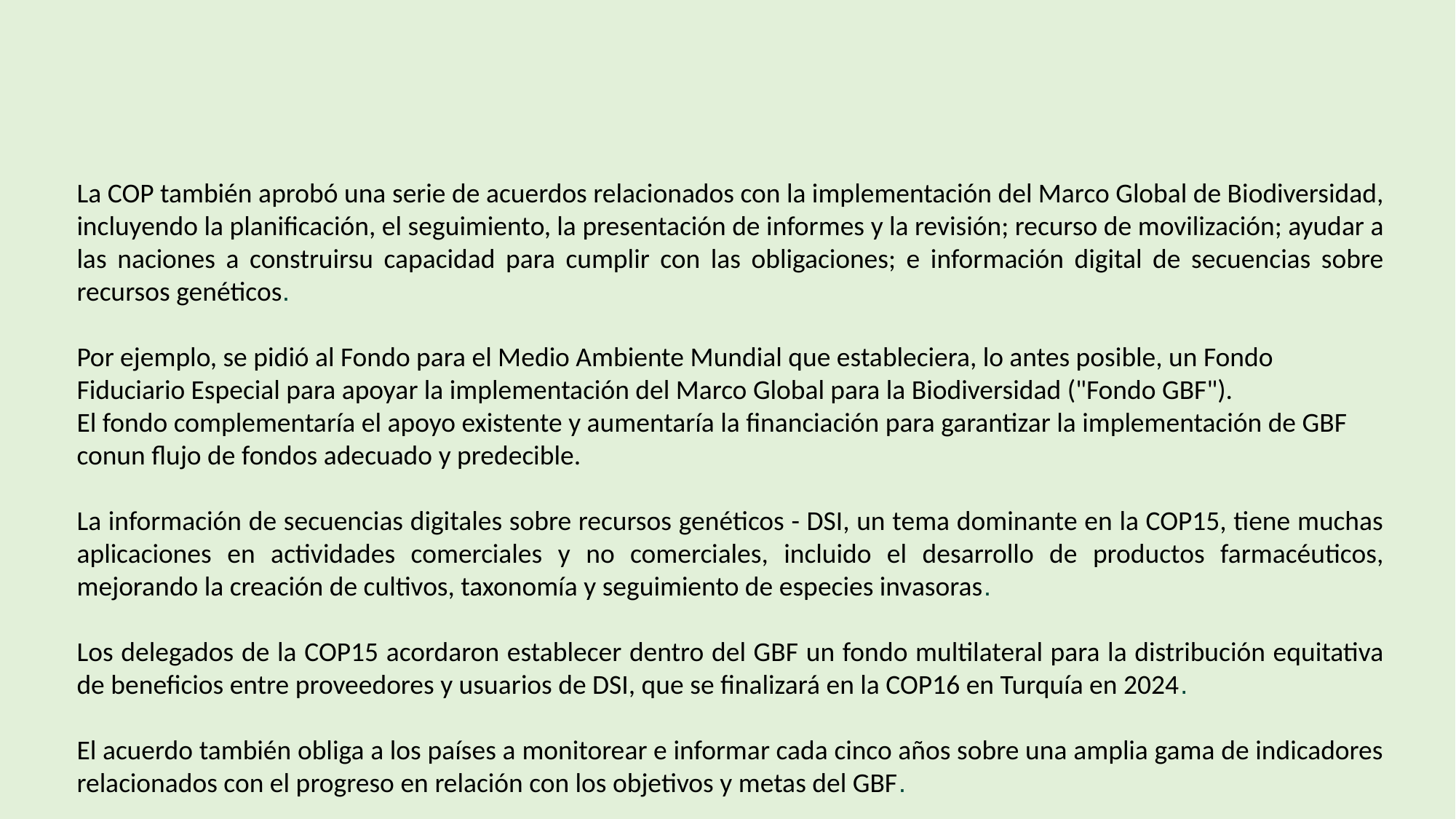

La COP también aprobó una serie de acuerdos relacionados con la implementación del Marco Global de Biodiversidad, incluyendo la planificación, el seguimiento, la presentación de informes y la revisión; recurso de movilización; ayudar a las naciones a construirsu capacidad para cumplir con las obligaciones; e información digital de secuencias sobre recursos genéticos.

Por ejemplo, se pidió al Fondo para el Medio Ambiente Mundial que estableciera, lo antes posible, un Fondo Fiduciario Especial para apoyar la implementación del Marco Global para la Biodiversidad ("Fondo GBF").
El fondo complementaría el apoyo existente y aumentaría la financiación para garantizar la implementación de GBF conun flujo de fondos adecuado y predecible.

La información de secuencias digitales sobre recursos genéticos - DSI, un tema dominante en la COP15, tiene muchas aplicaciones en actividades comerciales y no comerciales, incluido el desarrollo de productos farmacéuticos, mejorando la creación de cultivos, taxonomía y seguimiento de especies invasoras.

Los delegados de la COP15 acordaron establecer dentro del GBF un fondo multilateral para la distribución equitativa de beneficios entre proveedores y usuarios de DSI, que se finalizará en la COP16 en Turquía en 2024.

El acuerdo también obliga a los países a monitorear e informar cada cinco años sobre una amplia gama de indicadores relacionados con el progreso en relación con los objetivos y metas del GBF.